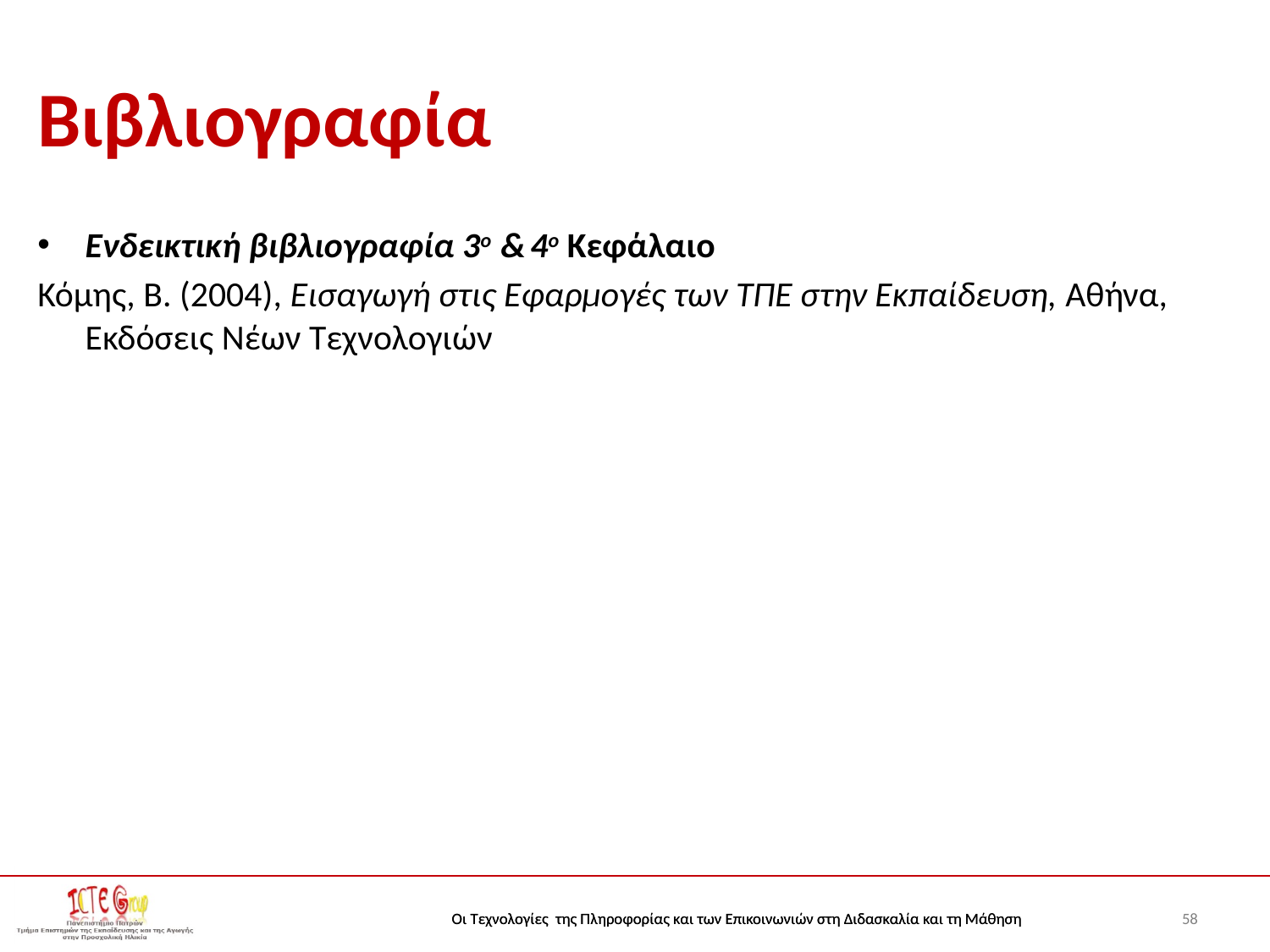

# Βιβλιογραφία
Ενδεικτική βιβλιογραφία 3ο  & 4ο Κεφάλαιο
Κόμης, Β. (2004), Εισαγωγή στις Εφαρμογές των ΤΠΕ στην Εκπαίδευση, Αθήνα, Εκδόσεις Νέων Τεχνολογιών